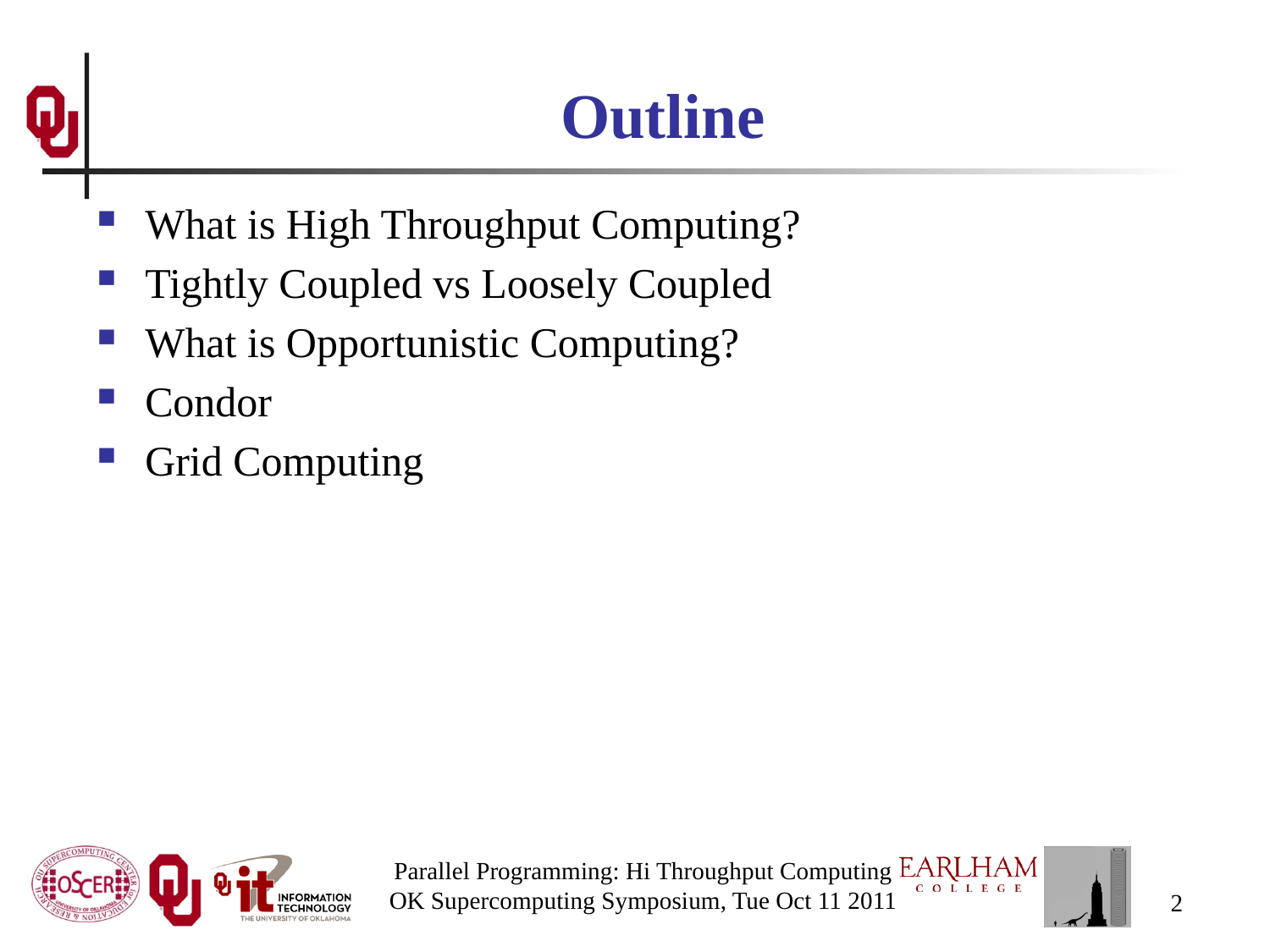

# Outline
What is High Throughput Computing?
Tightly Coupled vs Loosely Coupled
What is Opportunistic Computing?
Condor
Grid Computing
Parallel Programming: Hi Throughput Computing
OK Supercomputing Symposium, Tue Oct 11 2011
2